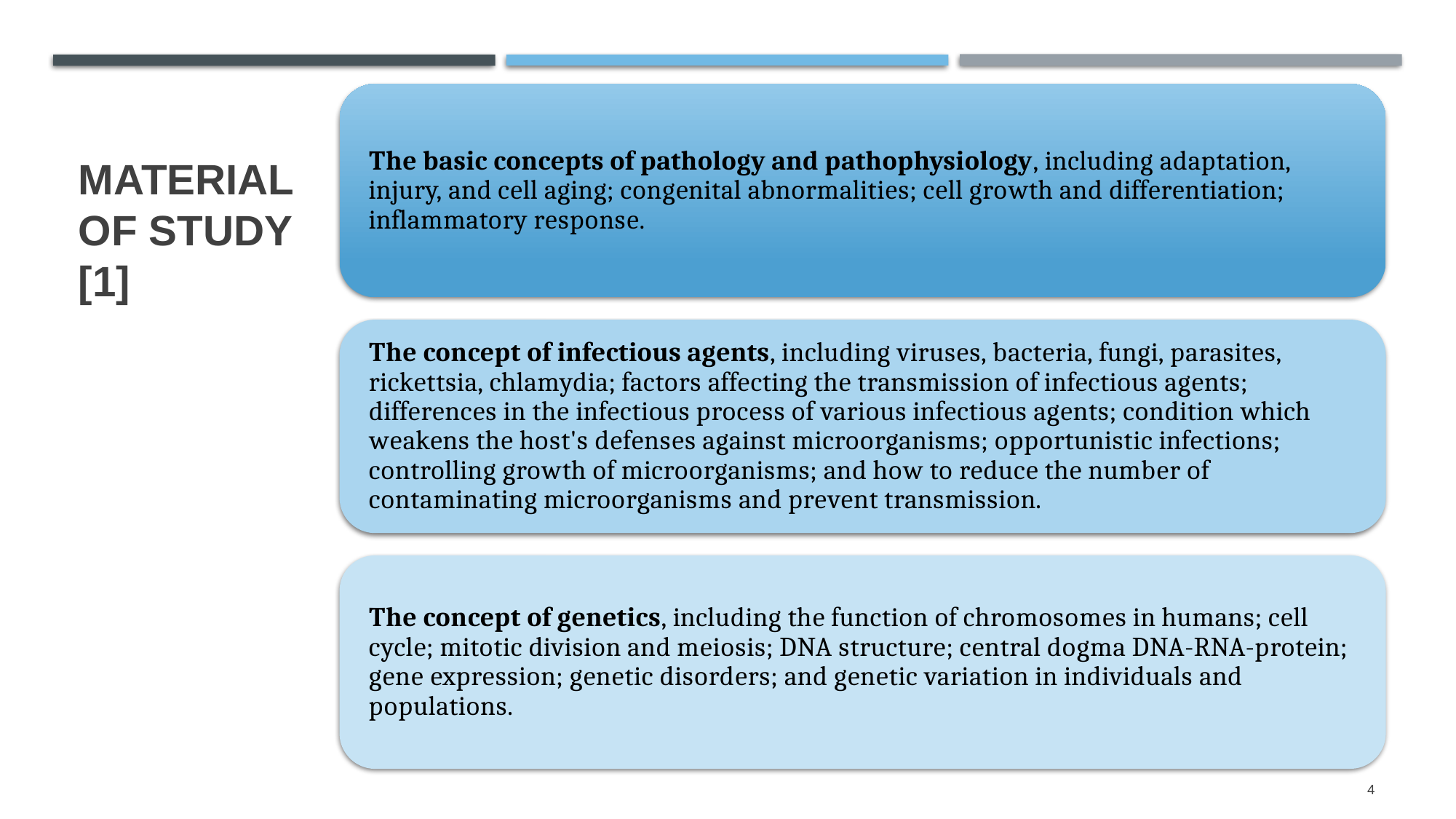

The basic concepts of pathology and pathophysiology, including adaptation, injury, and cell aging; congenital abnormalities; cell growth and differentiation; inflammatory response.
The concept of infectious agents, including viruses, bacteria, fungi, parasites, rickettsia, chlamydia; factors affecting the transmission of infectious agents; differences in the infectious process of various infectious agents; condition which weakens the host's defenses against microorganisms; opportunistic infections; controlling growth of microorganisms; and how to reduce the number of contaminating microorganisms and prevent transmission.
The concept of genetics, including the function of chromosomes in humans; cell cycle; mitotic division and meiosis; DNA structure; central dogma DNA-RNA-protein; gene expression; genetic disorders; and genetic variation in individuals and populations.
# Material of study [1]
4